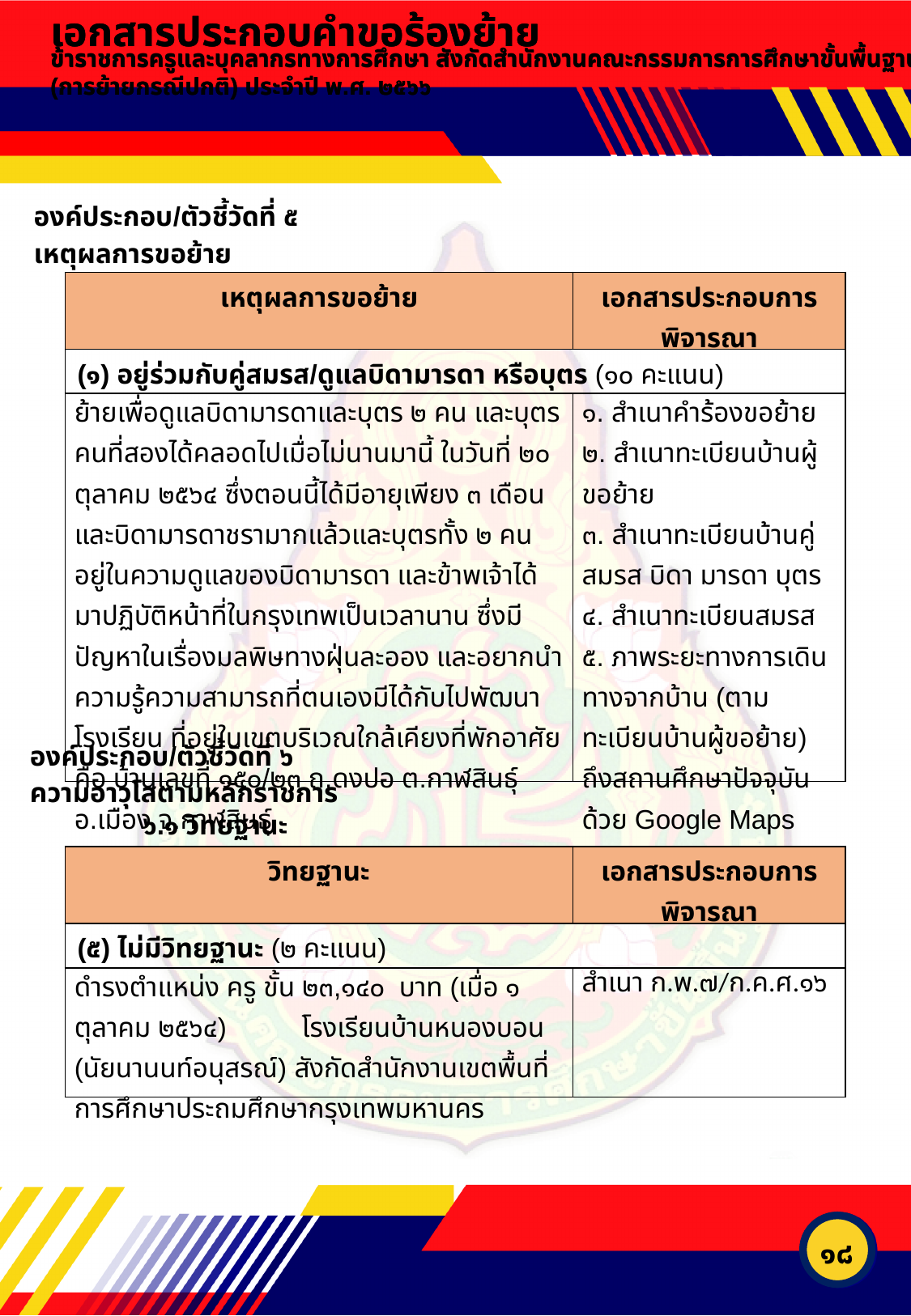

เอกสารประกอบคำขอร้องย้าย
เอกสารประกอบคำขอร้องย้าย
ข้าราชการครูและบุคลากรทางการศึกษา สังกัดสำนักงานคณะกรรมการการศึกษาขั้นพื้นฐาน (การย้ายกรณีปกติ) ประจำปี พ.ศ. ๒๕๖๖
ข้าราชการครูและบุคลากรทางการศึกษา สังกัดสำนักงานคณะกรรมการการศึกษาขั้นพื้นฐาน (การย้ายกรณีปกติ) ประจำปี พ.ศ. ๒๕๖๖
องค์ประกอบ/ตัวชี้วัดที่ ๕
เหตุผลการขอย้าย
| เหตุผลการขอย้าย | เอกสารประกอบการพิจารณา |
| --- | --- |
| (๑) อยู่ร่วมกับคู่สมรส/ดูแลบิดามารดา หรือบุตร (๑๐ คะแนน) |  |
| ย้ายเพื่อดูแลบิดามารดาและบุตร ๒ คน และบุตรคนที่สองได้คลอดไปเมื่อไม่นานมานี้ ในวันที่ ๒๐ ตุลาคม ๒๕๖๔ ซึ่งตอนนี้ได้มีอายุเพียง ๓ เดือน และบิดามารดาชรามากแล้วและบุตรทั้ง ๒ คน อยู่ในความดูแลของบิดามารดา และข้าพเจ้าได้มาปฏิบัติหน้าที่ในกรุงเทพเป็นเวลานาน ซึ่งมีปัญหาในเรื่องมลพิษทางฝุ่นละออง และอยากนำความรู้ความสามารถที่ตนเองมีได้กับไปพัฒนาโรงเรียน ที่อยู่ในเขตบริเวณใกล้เคียงที่พักอาศัยคือ บ้านเลขที่ ๑๕๐/๒๓ ถ.ดงปอ ต.กาฬสินธุ์ อ.เมือง จ.กาฬสินธุ์ | ๑. สำเนาคำร้องขอย้าย ๒. สำเนาทะเบียนบ้านผู้ขอย้าย ๓. สำเนาทะเบียนบ้านคู่สมรส บิดา มารดา บุตร ๔. สำเนาทะเบียนสมรส ๕. ภาพระยะทางการเดินทางจากบ้าน (ตามทะเบียนบ้านผู้ขอย้าย) ถึงสถานศึกษาปัจจุบัน ด้วย Google Maps ๖. ภาพถ่าย |
องค์ประกอบ/ตัวชี้วัดที่ ๖
ความอาวุโสตามหลักราชการ
๖.๑ วิทยฐานะ
| วิทยฐานะ | เอกสารประกอบการพิจารณา |
| --- | --- |
| (๕) ไม่มีวิทยฐานะ (๒ คะแนน) |  |
| ดำรงตำแหน่ง ครู ขั้น ๒๓,๑๔๐ บาท (เมื่อ ๑ ตุลาคม ๒๕๖๔) โรงเรียนบ้านหนองบอน (นัยนานนท์อนุสรณ์) สังกัดสำนักงานเขตพื้นที่การศึกษาประถมศึกษากรุงเทพมหานคร | สำเนา ก.พ.๗/ก.ค.ศ.๑๖ |

๑๘